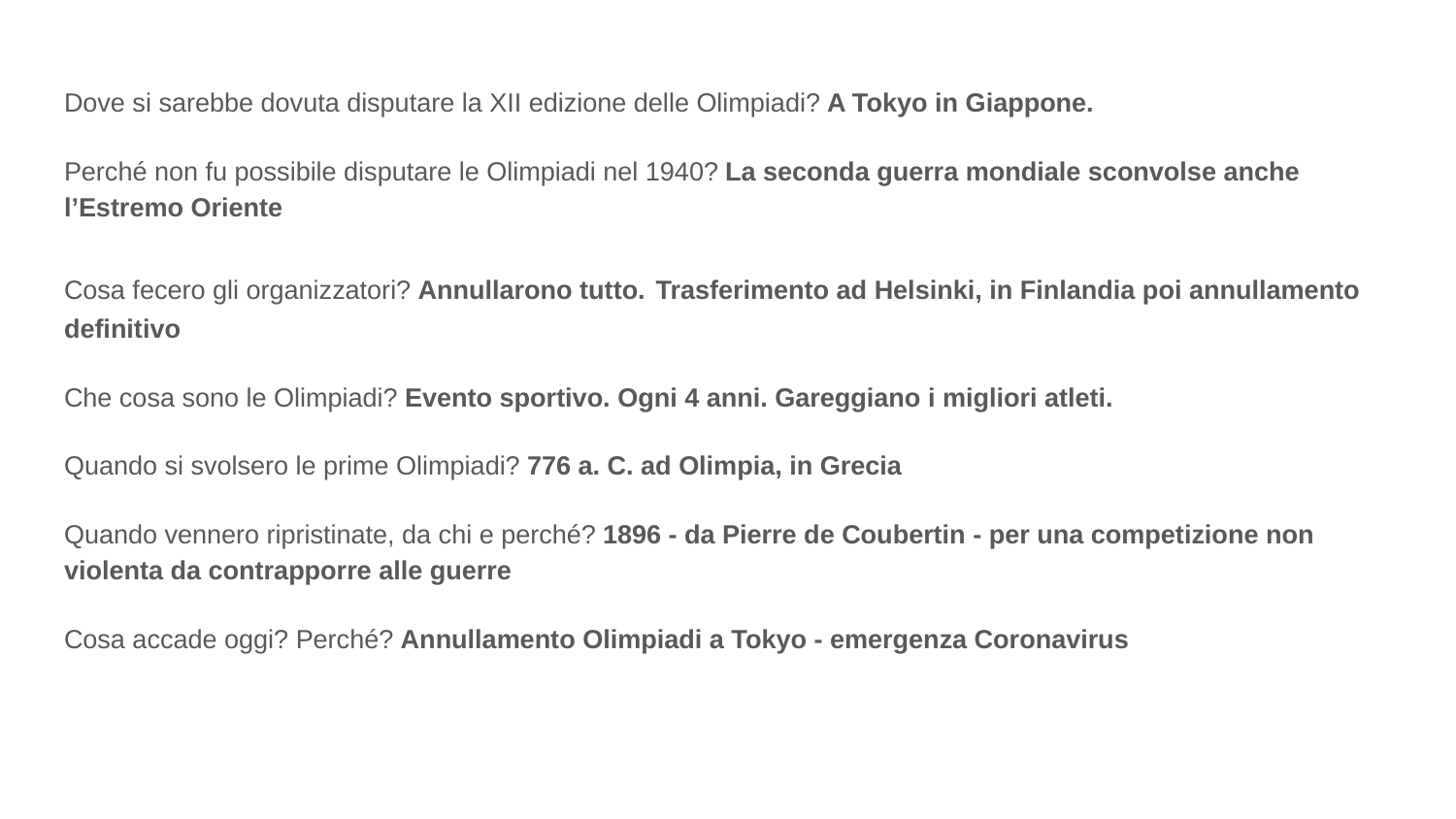

Dove si sarebbe dovuta disputare la XII edizione delle Olimpiadi? A Tokyo in Giappone.
Perché non fu possibile disputare le Olimpiadi nel 1940? La seconda guerra mondiale sconvolse anche l’Estremo Oriente
Cosa fecero gli organizzatori? Annullarono tutto. Trasferimento ad Helsinki, in Finlandia poi annullamento definitivo
Che cosa sono le Olimpiadi? Evento sportivo. Ogni 4 anni. Gareggiano i migliori atleti.
Quando si svolsero le prime Olimpiadi? 776 a. C. ad Olimpia, in Grecia
Quando vennero ripristinate, da chi e perché? 1896 - da Pierre de Coubertin - per una competizione non violenta da contrapporre alle guerre
Cosa accade oggi? Perché? Annullamento Olimpiadi a Tokyo - emergenza Coronavirus